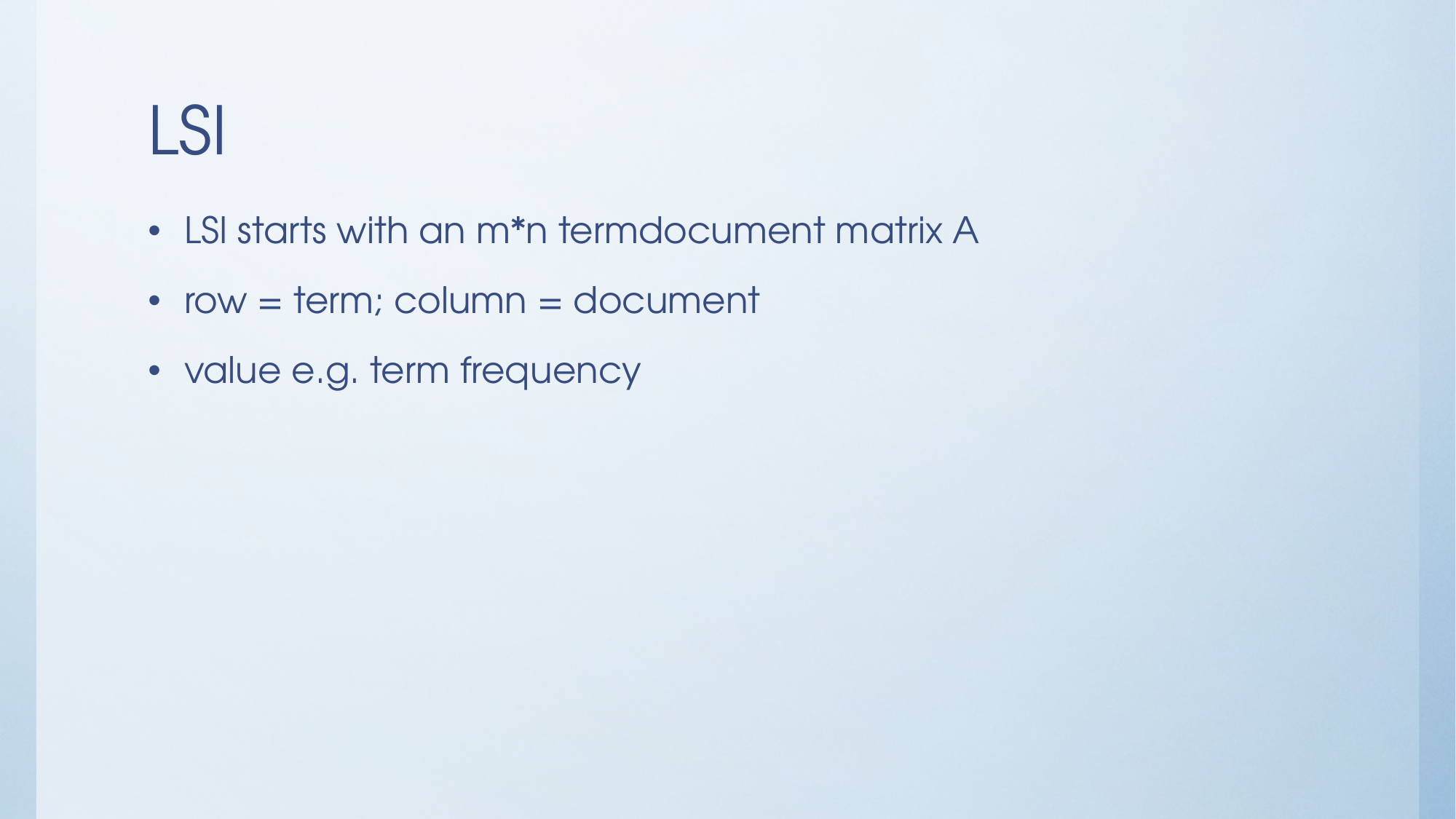

# LSI
LSI starts with an m*n termdocument matrix A
row = term; column = document
value e.g. term frequency